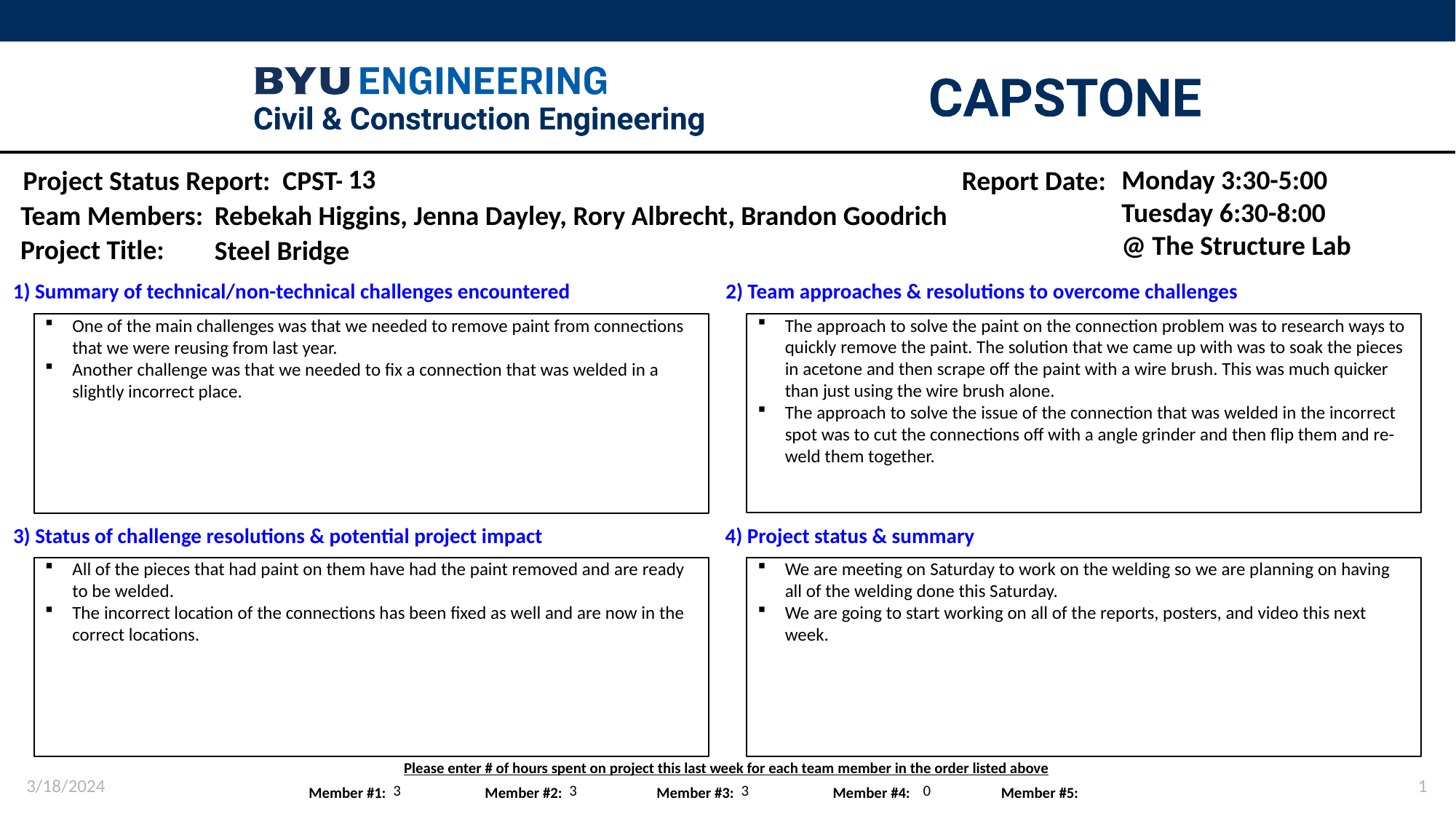

13
Monday 3:30-5:00
Tuesday 6:30-8:00
@ The Structure Lab
Rebekah Higgins, Jenna Dayley, Rory Albrecht, Brandon Goodrich
Steel Bridge
The approach to solve the paint on the connection problem was to research ways to quickly remove the paint. The solution that we came up with was to soak the pieces in acetone and then scrape off the paint with a wire brush. This was much quicker than just using the wire brush alone.
The approach to solve the issue of the connection that was welded in the incorrect spot was to cut the connections off with a angle grinder and then flip them and re-weld them together.
One of the main challenges was that we needed to remove paint from connections that we were reusing from last year.
Another challenge was that we needed to fix a connection that was welded in a slightly incorrect place.
All of the pieces that had paint on them have had the paint removed and are ready to be welded.
The incorrect location of the connections has been fixed as well and are now in the correct locations.
We are meeting on Saturday to work on the welding so we are planning on having all of the welding done this Saturday.
We are going to start working on all of the reports, posters, and video this next week.
3/18/2024
1
3
3
3
0